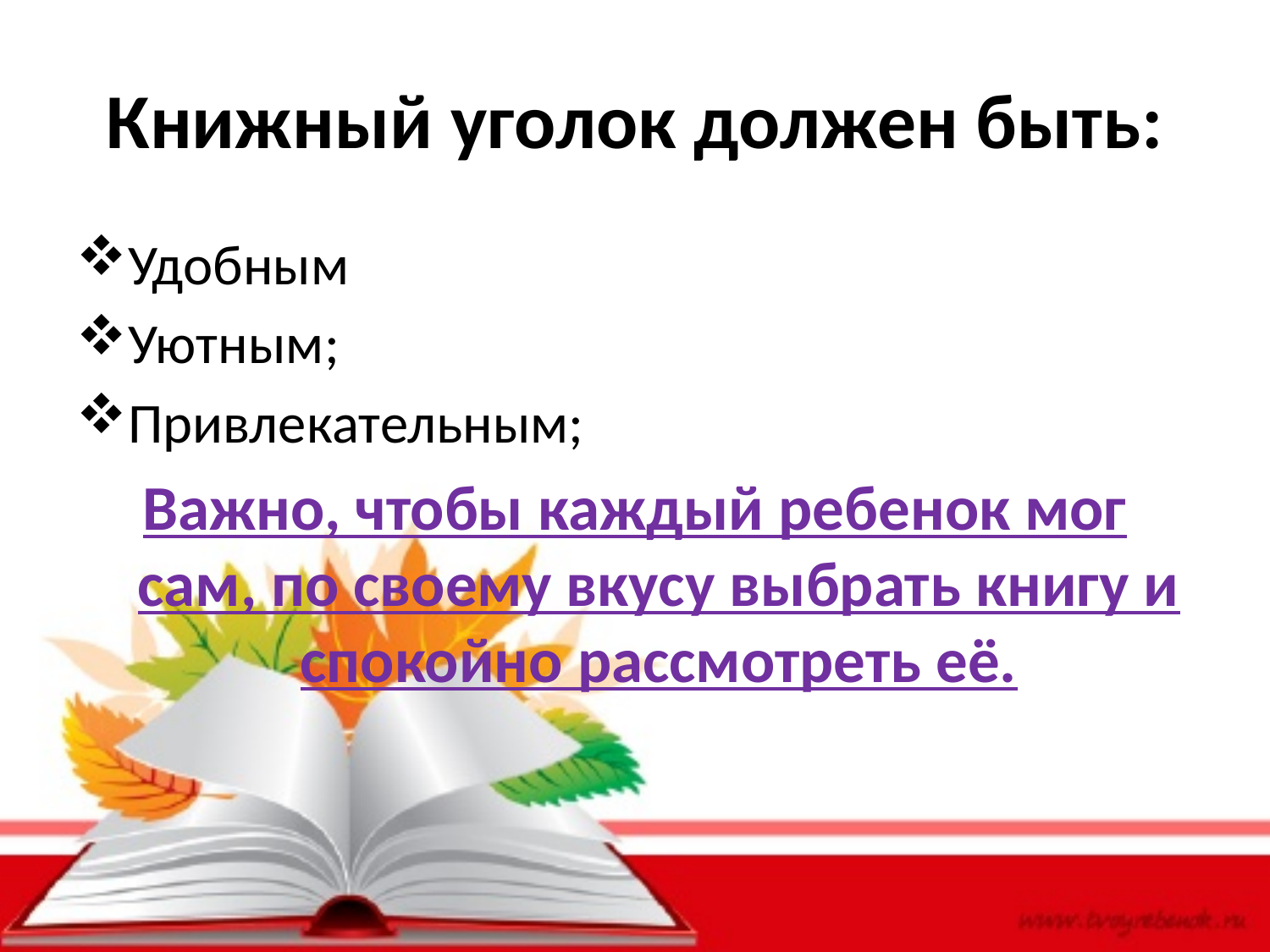

# Книжный уголок должен быть:
Удобным
Уютным;
Привлекательным;
Важно, чтобы каждый ребенок мог сам, по своему вкусу выбрать книгу и спокойно рассмотреть её.